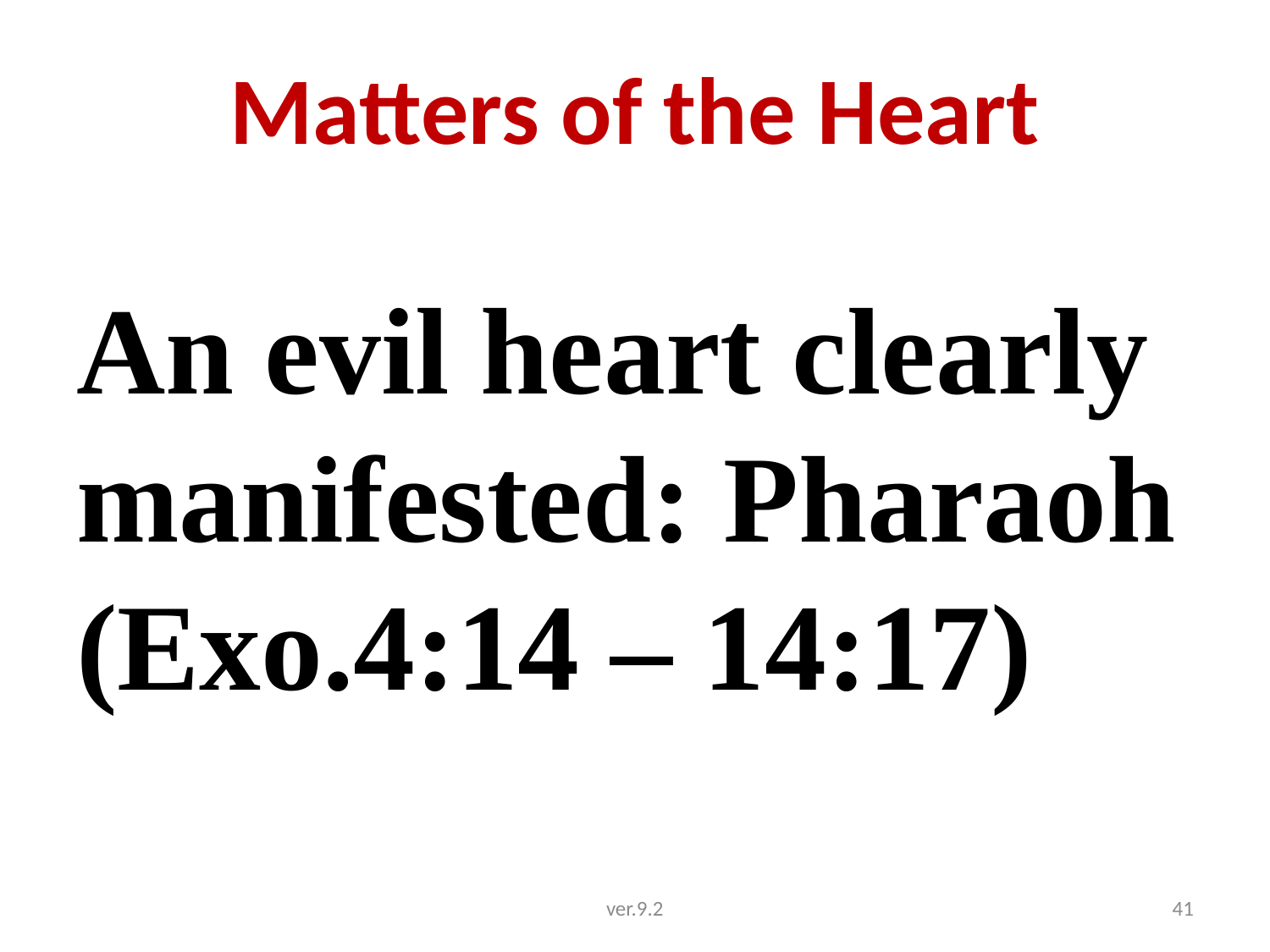

# Matters of the Heart
An evil heart clearly manifested: Pharaoh
(Exo.4:14 – 14:17)

ver.9.2
41